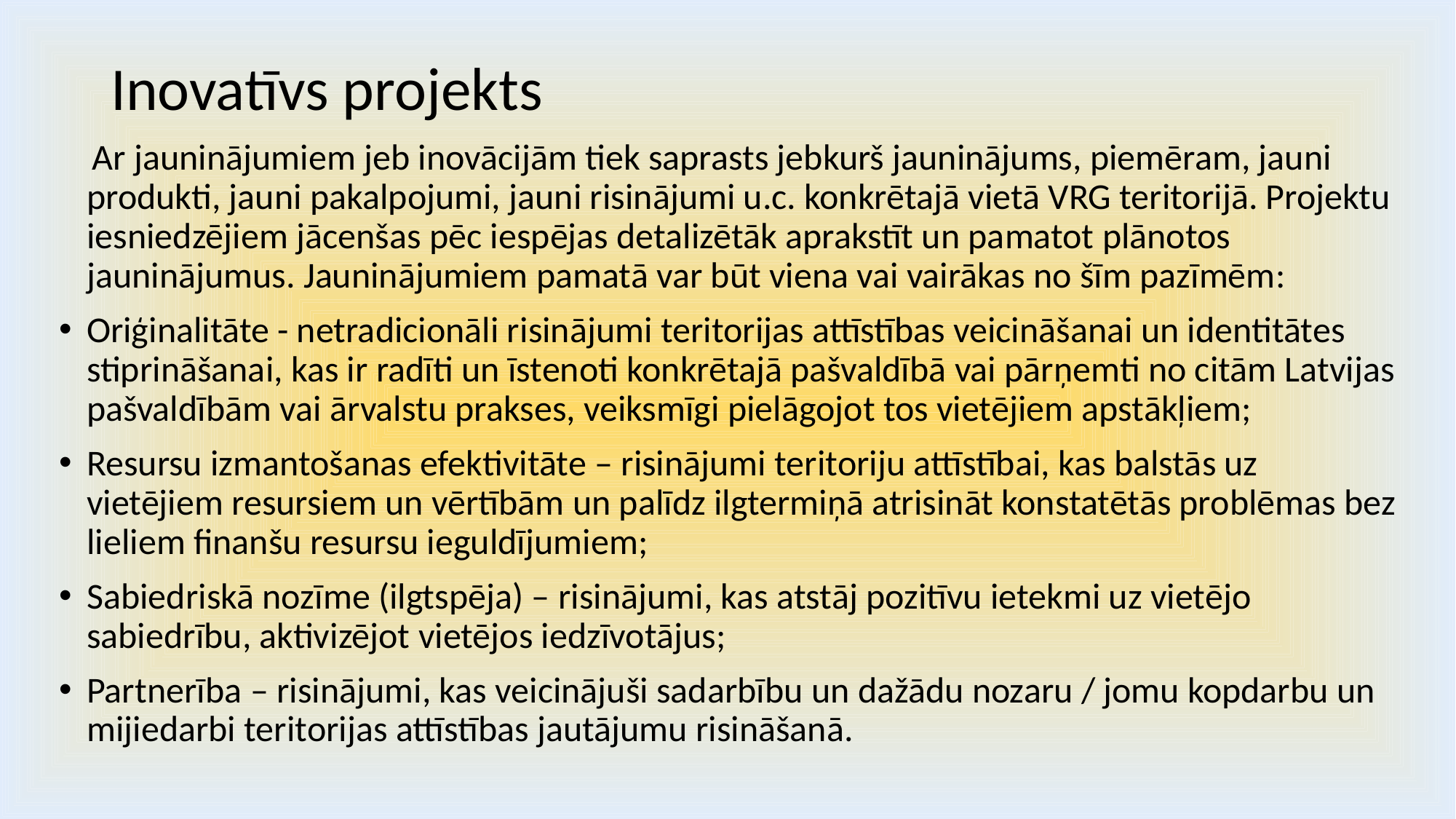

# Inovatīvs projekts
    Ar jauninājumiem jeb inovācijām tiek saprasts jebkurš jauninājums, piemēram, jauni produkti, jauni pakalpojumi, jauni risinājumi u.c. konkrētajā vietā VRG teritorijā. Projektu iesniedzējiem jācenšas pēc iespējas detalizētāk aprakstīt un pamatot plānotos jauninājumus. Jauninājumiem pamatā var būt viena vai vairākas no šīm pazīmēm:
Oriģinalitāte - netradicionāli risinājumi teritorijas attīstības veicināšanai un identitātes stiprināšanai, kas ir radīti un īstenoti konkrētajā pašvaldībā vai pārņemti no citām Latvijas pašvaldībām vai ārvalstu prakses, veiksmīgi pielāgojot tos vietējiem apstākļiem;
Resursu izmantošanas efektivitāte – risinājumi teritoriju attīstībai, kas balstās uz vietējiem resursiem un vērtībām un palīdz ilgtermiņā atrisināt konstatētās problēmas bez lieliem finanšu resursu ieguldījumiem;
Sabiedriskā nozīme (ilgtspēja) – risinājumi, kas atstāj pozitīvu ietekmi uz vietējo sabiedrību, aktivizējot vietējos iedzīvotājus;
Partnerība – risinājumi, kas veicinājuši sadarbību un dažādu nozaru / jomu kopdarbu un mijiedarbi teritorijas attīstības jautājumu risināšanā.